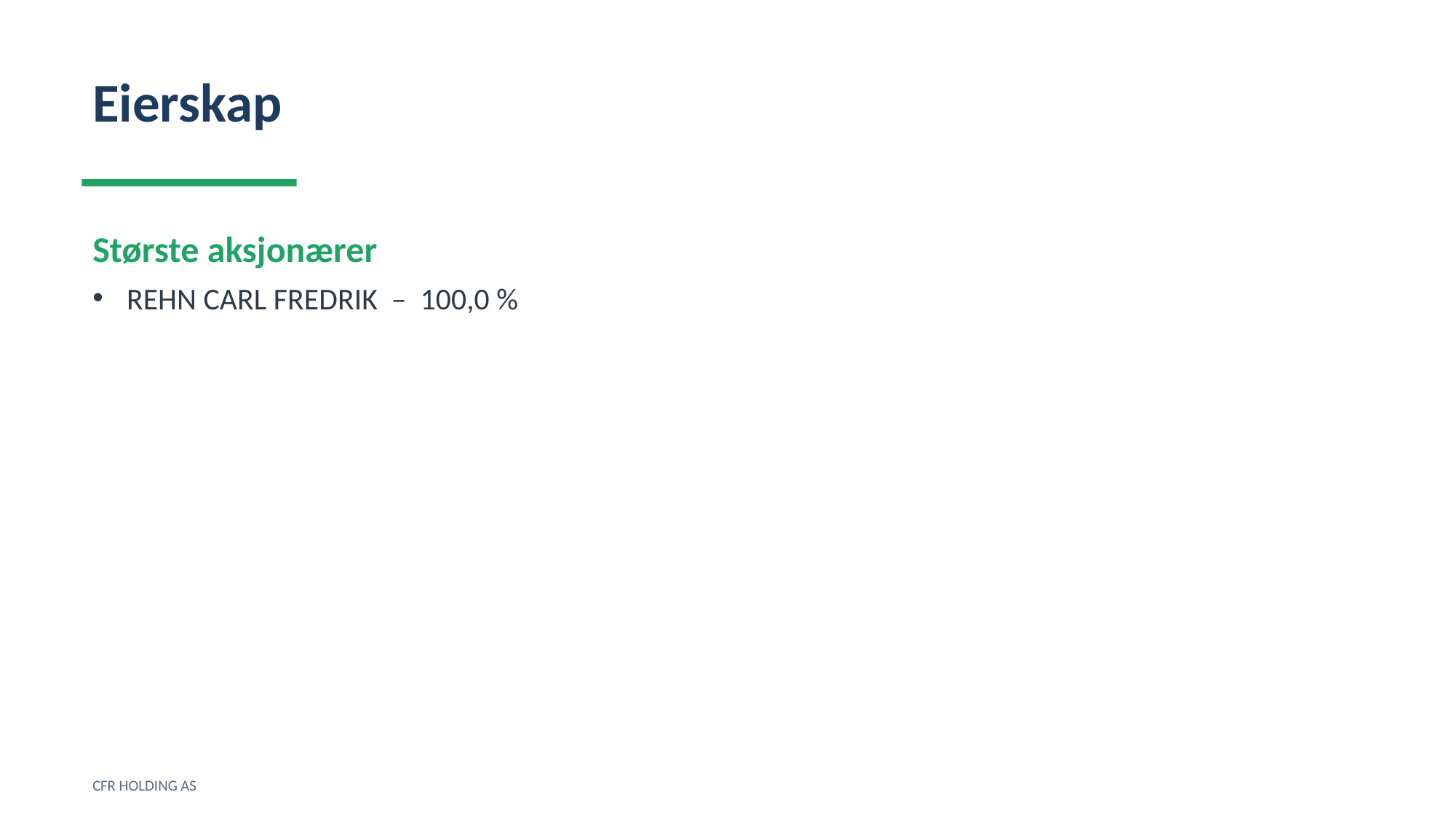

Eierskap

Største aksjonærer
REHN CARL FREDRIK  –  100,0 %
CFR HOLDING AS